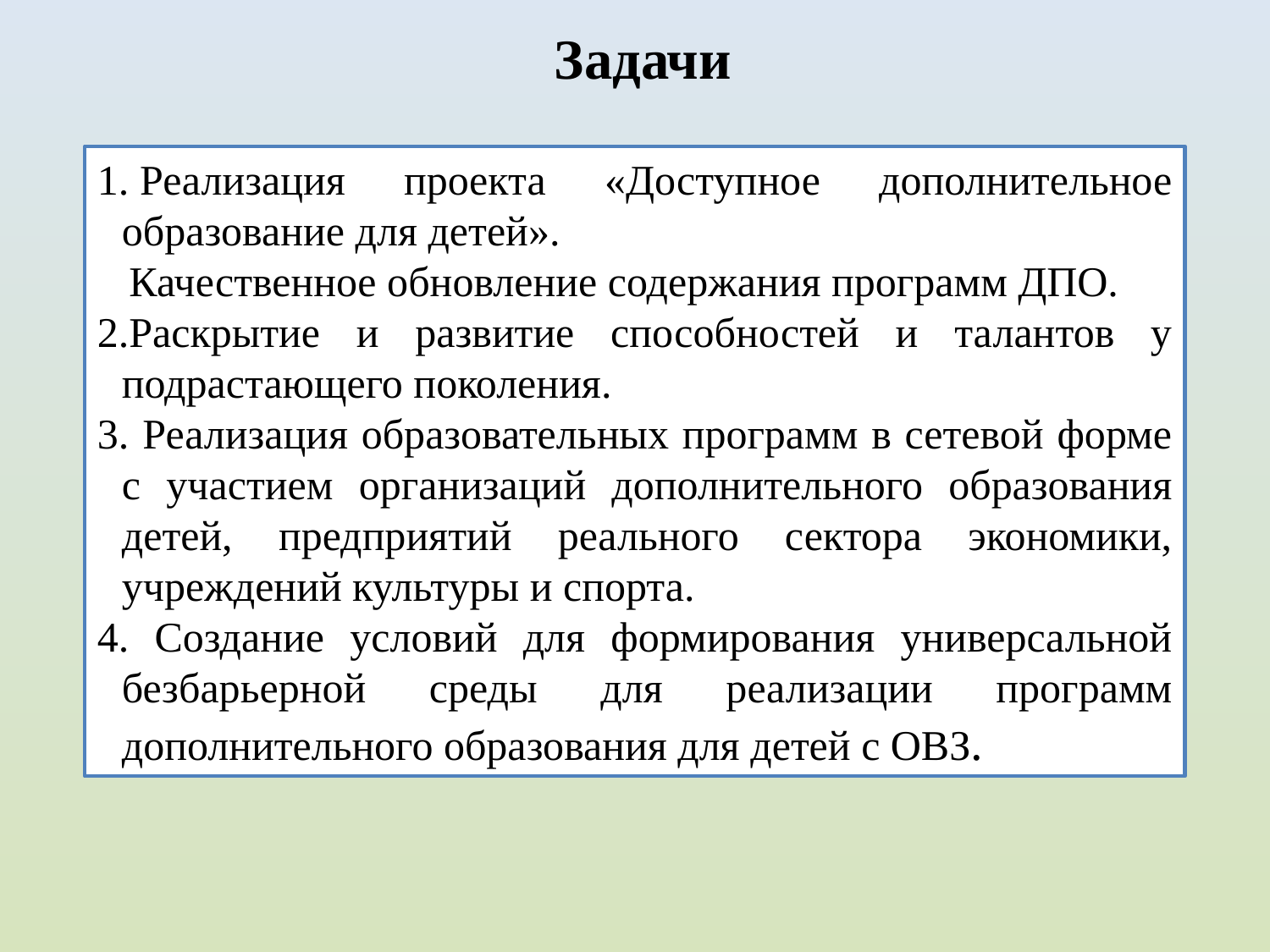

Задачи
1. Реализация проекта «Доступное дополнительное образование для детей».
   Качественное обновление содержания программ ДПО.
2.Раскрытие и развитие способностей и талантов у подрастающего поколения.
3. Реализация образовательных программ в сетевой форме с участием организаций дополнительного образования детей, предприятий реального сектора экономики, учреждений культуры и спорта.
4. Создание условий для формирования универсальной безбарьерной среды для реализации программ дополнительного образования для детей с ОВЗ.